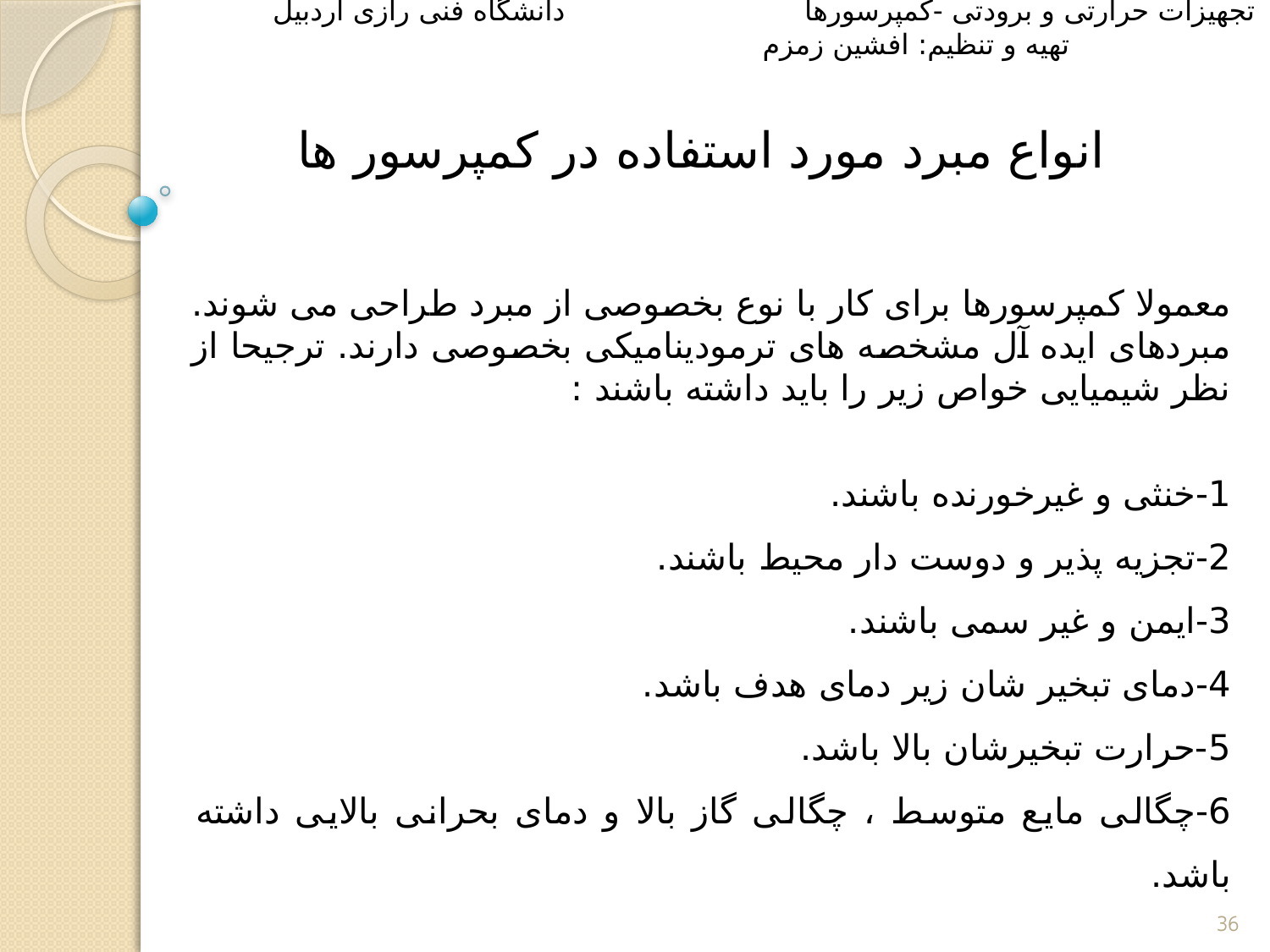

تجهیزات حرارتی و برودتی -کمپرسورها                           دانشگاه فنی رازی اردبیل                                  تهیه و تنظیم: افشین زمزم

 انواع مبرد مورد استفاده در کمپرسور ها
معمولا کمپرسورها برای کار با نوع بخصوصی از مبرد طراحی می شوند. مبردهای ایده آل مشخصه های ترمودینامیکی بخصوصی دارند. ترجیحا از نظر شیمیایی خواص زیر را باید داشته باشند :

1-خنثی و غیرخورنده باشند.
2-تجزیه پذیر و دوست دار محیط باشند.
3-ایمن و غیر سمی باشند.
4-دمای تبخیر شان زیر دمای هدف باشد.
5-حرارت تبخیرشان بالا باشد.
6-چگالی مایع متوسط ، چگالی گاز بالا و دمای بحرانی بالایی داشته باشد.

36